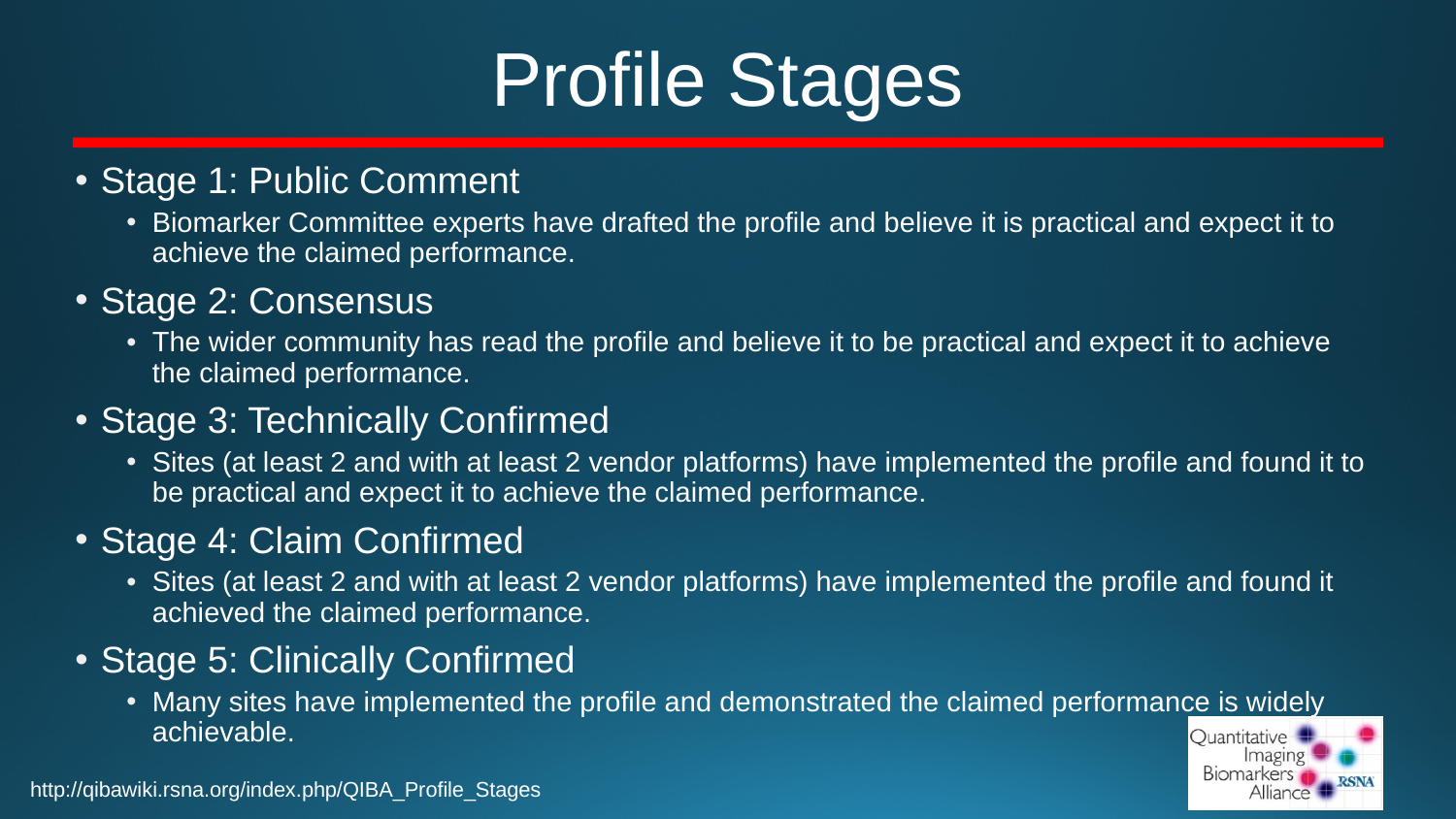

# Profile Stages
Stage 1: Public Comment
Biomarker Committee experts have drafted the profile and believe it is practical and expect it to achieve the claimed performance.
Stage 2: Consensus
The wider community has read the profile and believe it to be practical and expect it to achieve the claimed performance.
Stage 3: Technically Confirmed
Sites (at least 2 and with at least 2 vendor platforms) have implemented the profile and found it to be practical and expect it to achieve the claimed performance.
Stage 4: Claim Confirmed
Sites (at least 2 and with at least 2 vendor platforms) have implemented the profile and found it achieved the claimed performance.
Stage 5: Clinically Confirmed
Many sites have implemented the profile and demonstrated the claimed performance is widely achievable.
http://qibawiki.rsna.org/index.php/QIBA_Profile_Stages